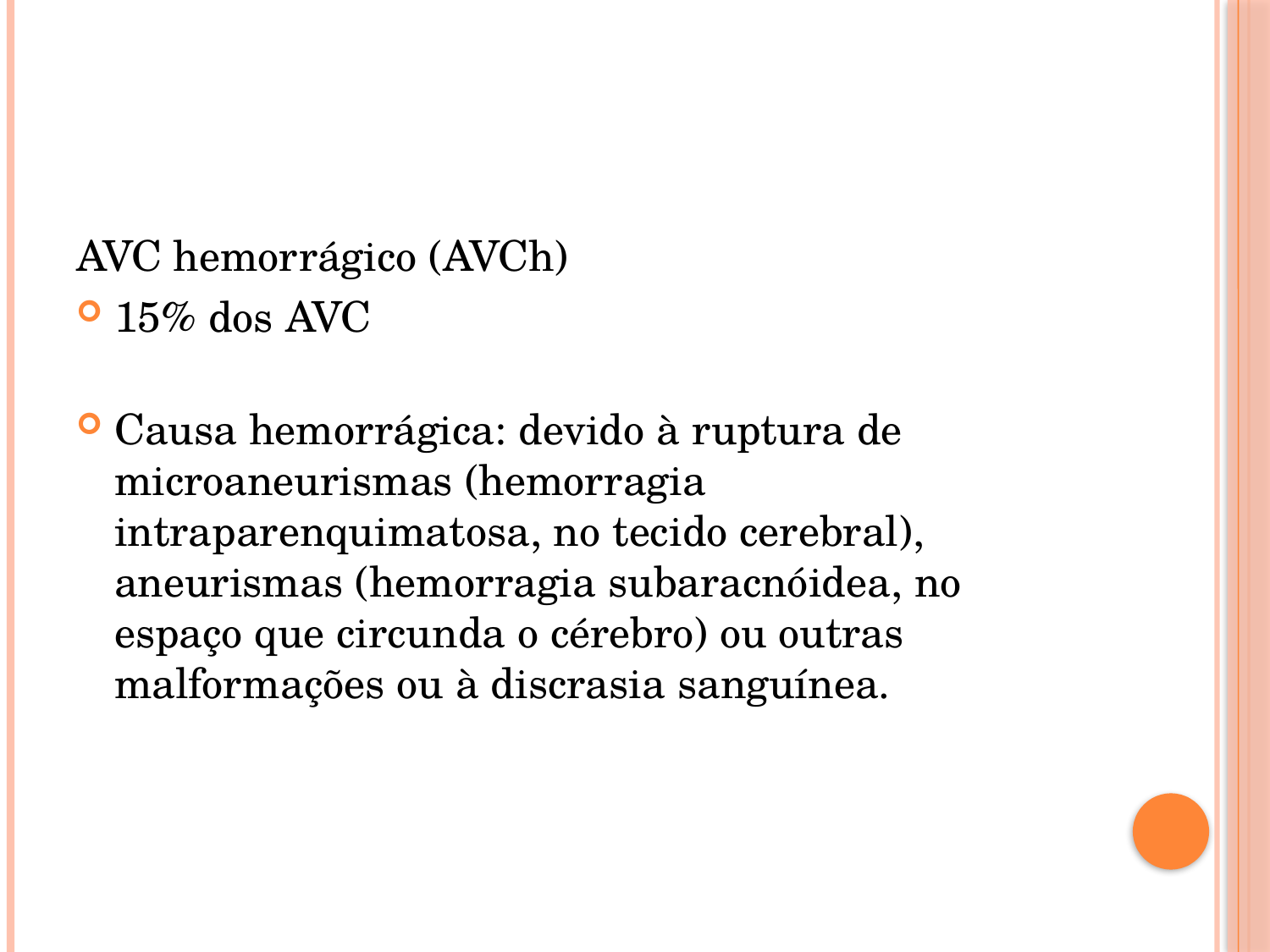

#
AVC hemorrágico (AVCh)
15% dos AVC
Causa hemorrágica: devido à ruptura de microaneurismas (hemorragia intraparenquimatosa, no tecido cerebral), aneurismas (hemorragia subaracnóidea, no espaço que circunda o cérebro) ou outras malformações ou à discrasia sanguínea.